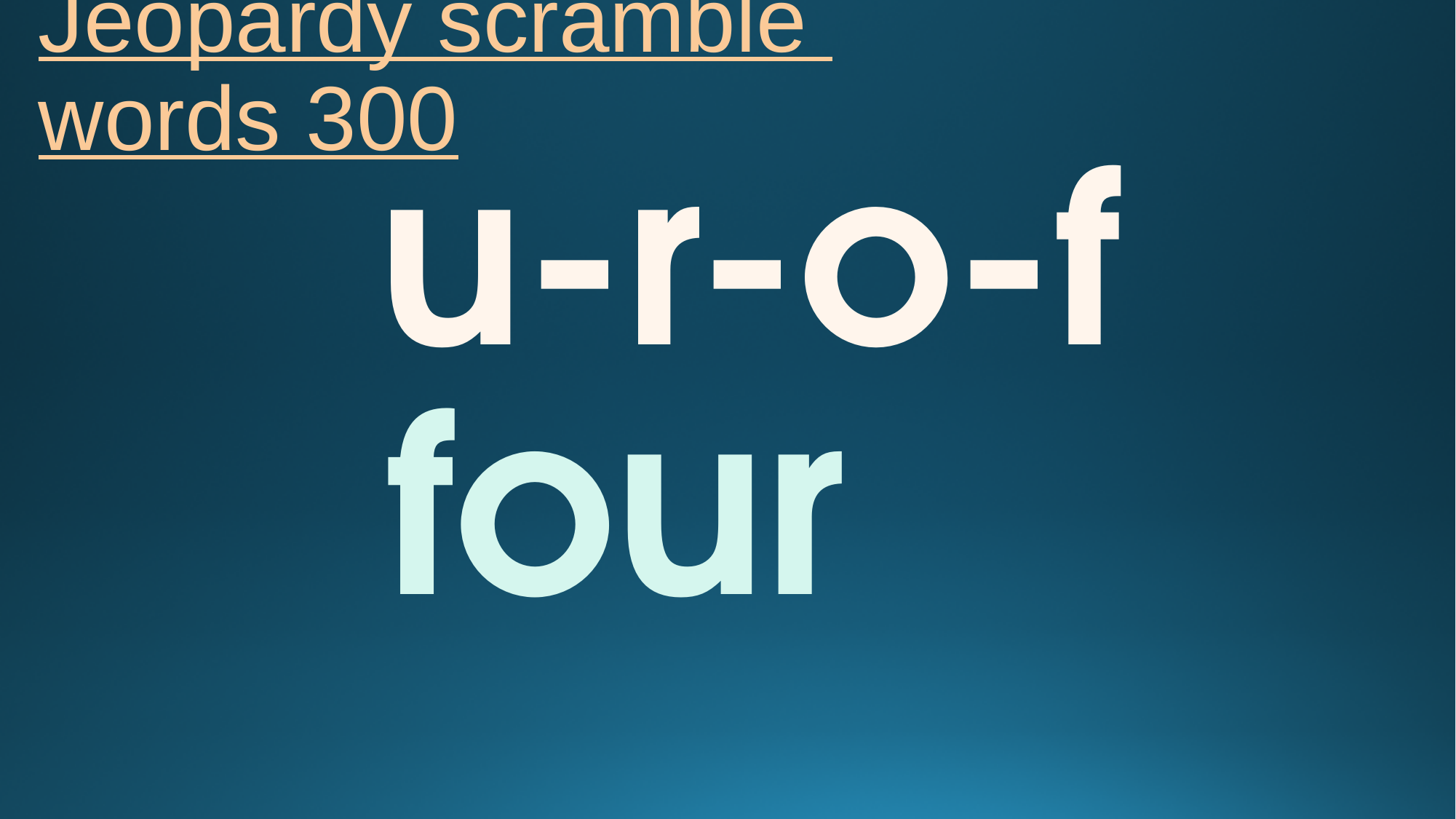

# Jeopardy scramble words 300
u-r-o-f
four